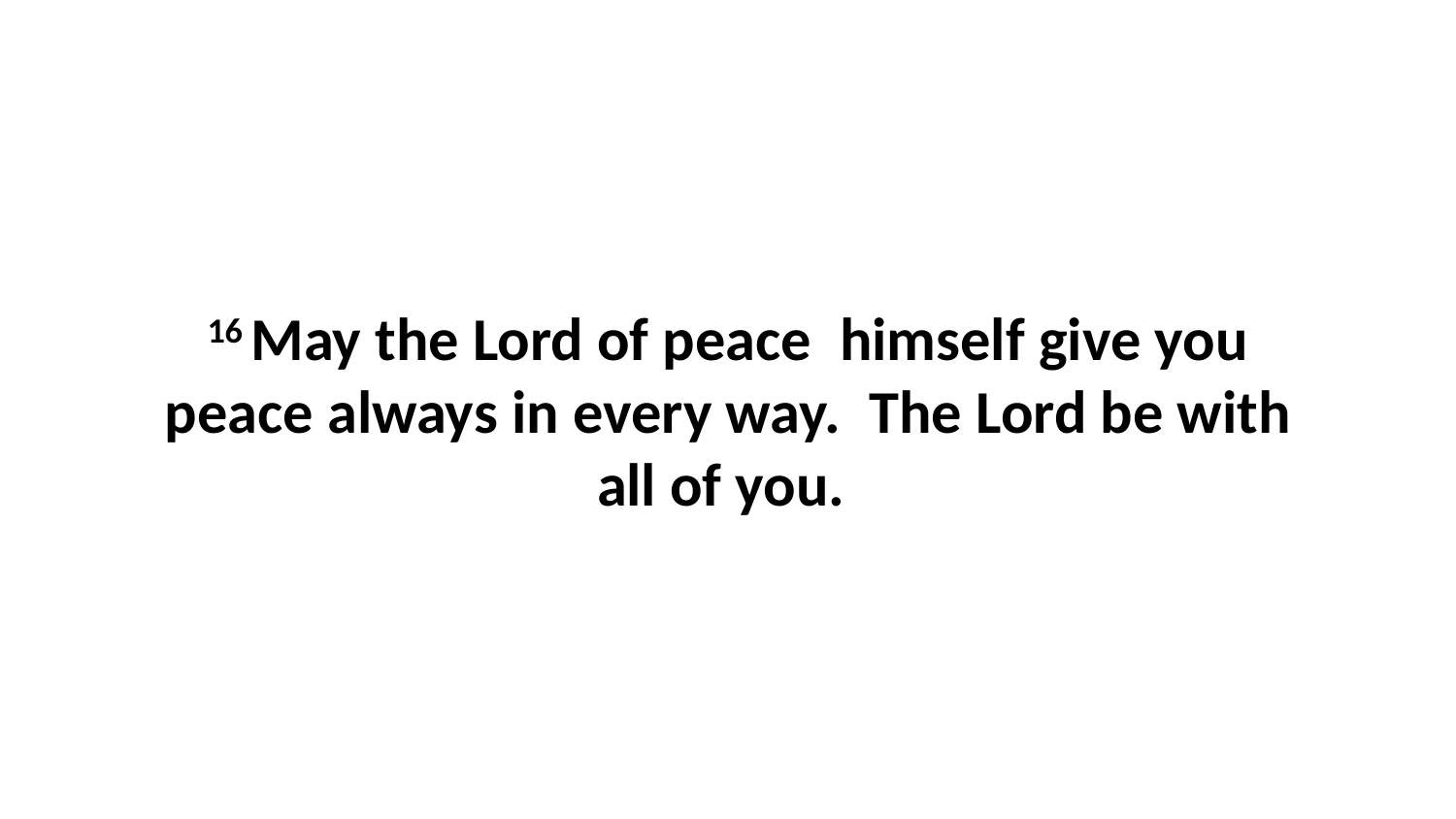

16 May the Lord of peace  himself give you peace always in every way.  The Lord be with all of you.